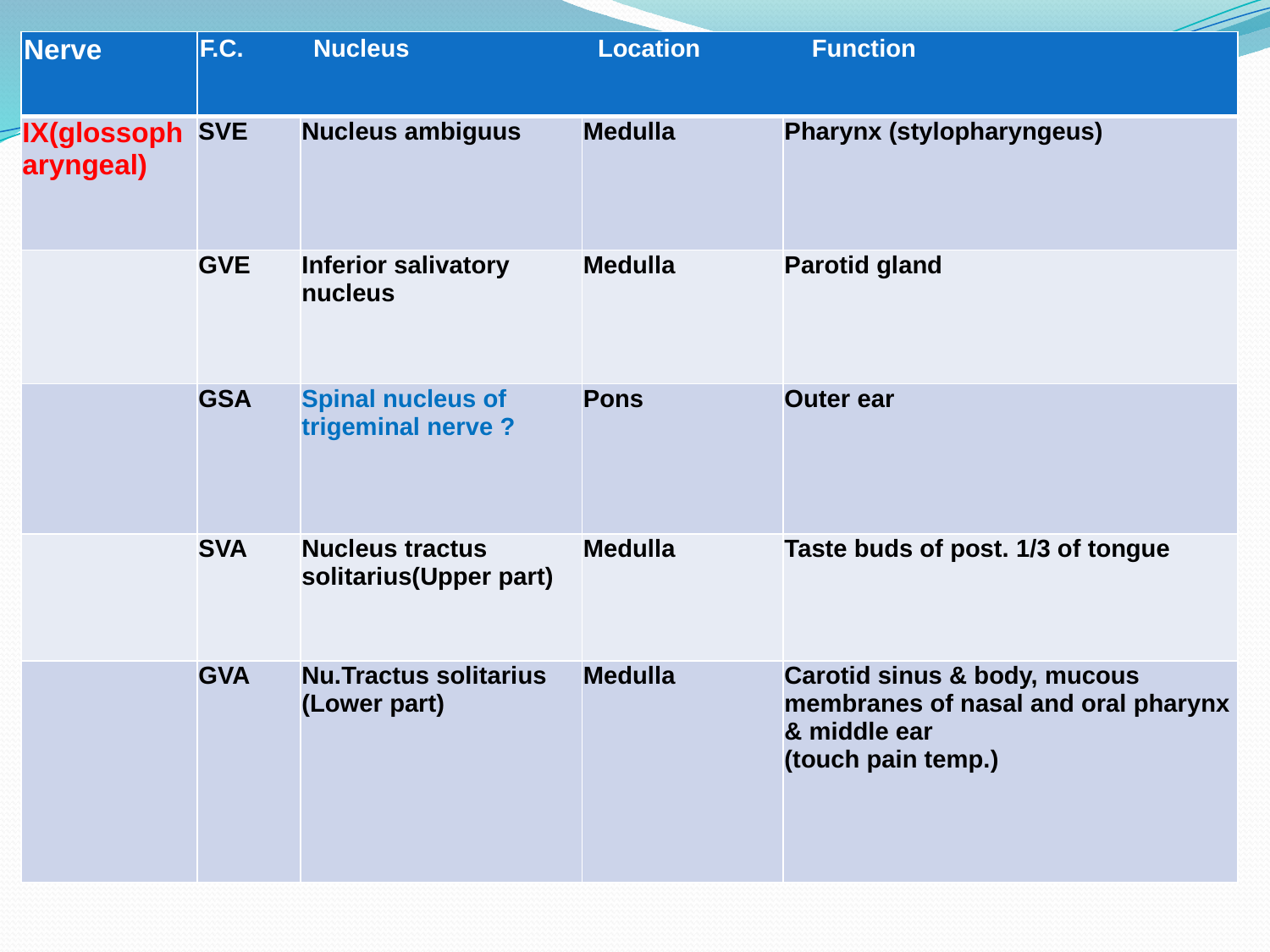

| Nerve | F.C. Nucleus Location Function |  |  |  |
| --- | --- | --- | --- | --- |
| IX(glossopharyngeal) | SVE | Nucleus ambiguus | Medulla | Pharynx (stylopharyngeus) |
|  | GVE | Inferior salivatory nucleus | Medulla | Parotid gland |
|  | GSA | Spinal nucleus of trigeminal nerve ? | Pons | Outer ear |
|  | SVA | Nucleus tractus solitarius(Upper part) | Medulla | Taste buds of post. 1/3 of tongue |
|  | GVA | Nu.Tractus solitarius (Lower part) | Medulla | Carotid sinus & body, mucous membranes of nasal and oral pharynx & middle ear (touch pain temp.) |